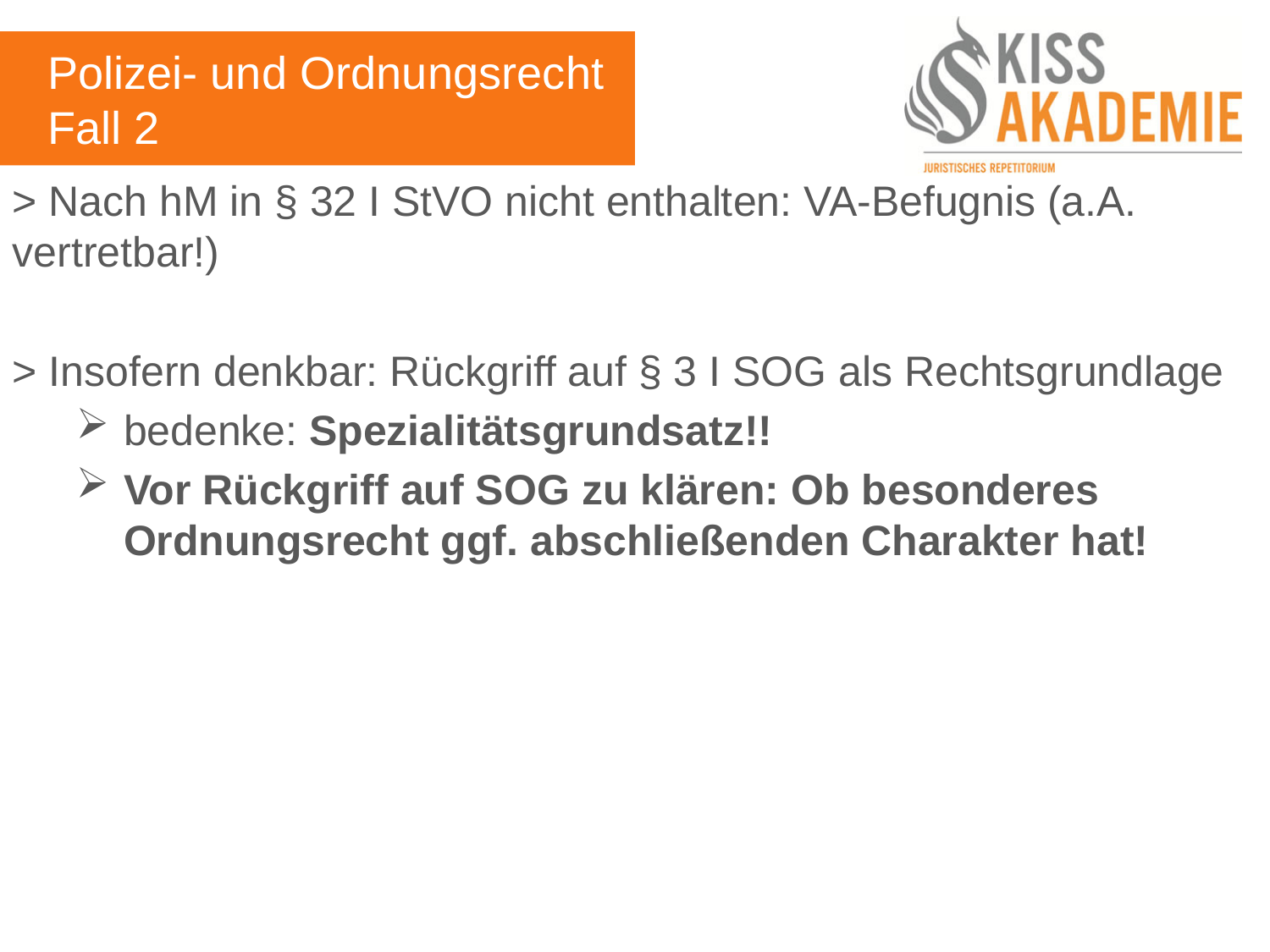

Polizei- und Ordnungsrecht
Fall 2
> Nach hM in § 32 I StVO nicht enthalten: VA-Befugnis (a.A. vertretbar!)

> Insofern denkbar: Rückgriff auf § 3 I SOG als Rechtsgrundlage
bedenke: Spezialitätsgrundsatz!!
Vor Rückgriff auf SOG zu klären: Ob besonderes Ordnungsrecht ggf. abschließenden Charakter hat!